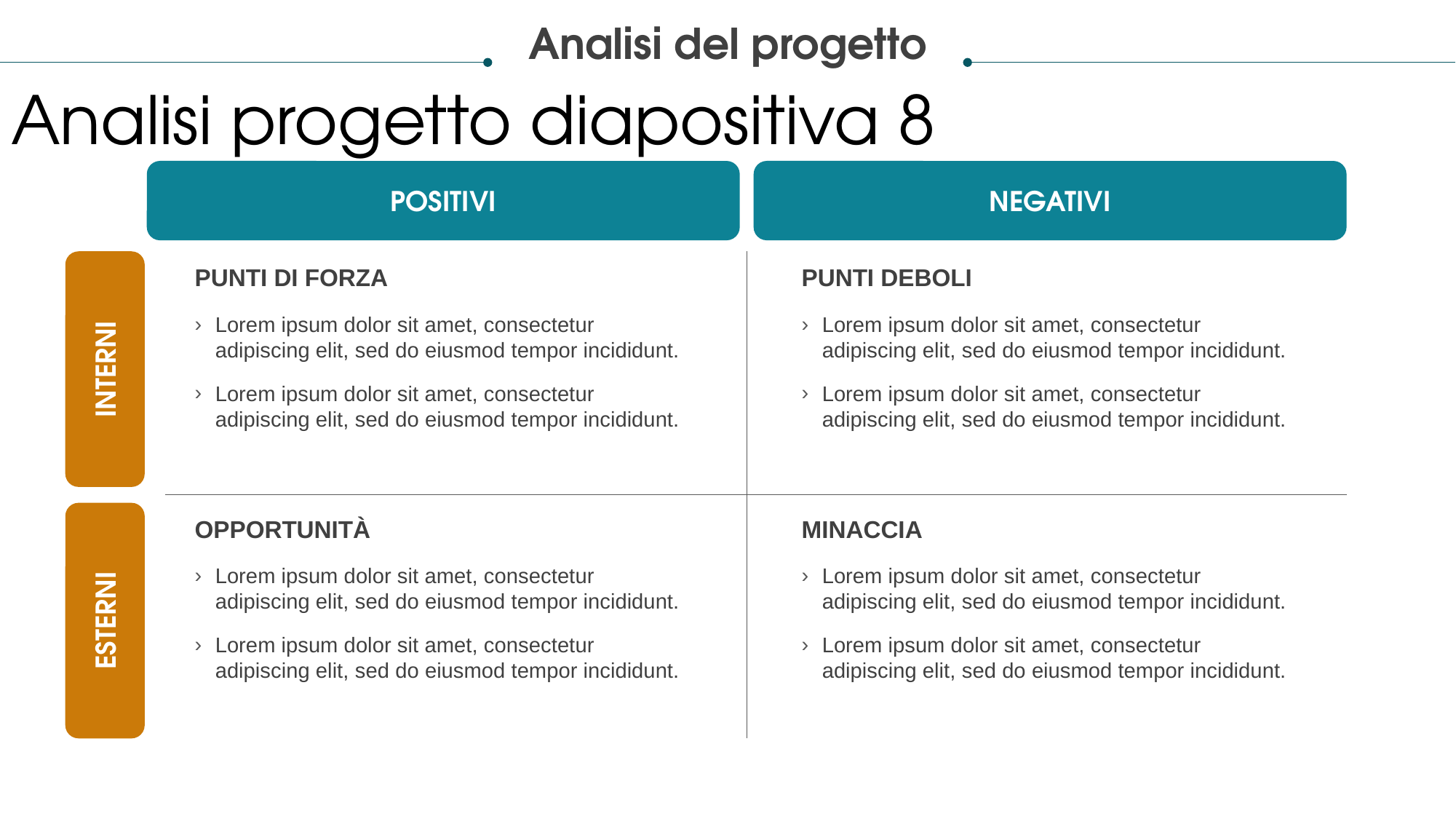

Analisi del progetto
Analisi progetto diapositiva 8
POSITIVI
NEGATIVI
PUNTI DI FORZA
PUNTI DEBOLI
Lorem ipsum dolor sit amet, consectetur adipiscing elit, sed do eiusmod tempor incididunt.
Lorem ipsum dolor sit amet, consectetur adipiscing elit, sed do eiusmod tempor incididunt.
Lorem ipsum dolor sit amet, consectetur adipiscing elit, sed do eiusmod tempor incididunt.
Lorem ipsum dolor sit amet, consectetur adipiscing elit, sed do eiusmod tempor incididunt.
INTERNI
OPPORTUNITÀ
MINACCIA
Lorem ipsum dolor sit amet, consectetur adipiscing elit, sed do eiusmod tempor incididunt.
Lorem ipsum dolor sit amet, consectetur adipiscing elit, sed do eiusmod tempor incididunt.
Lorem ipsum dolor sit amet, consectetur adipiscing elit, sed do eiusmod tempor incididunt.
Lorem ipsum dolor sit amet, consectetur adipiscing elit, sed do eiusmod tempor incididunt.
ESTERNI